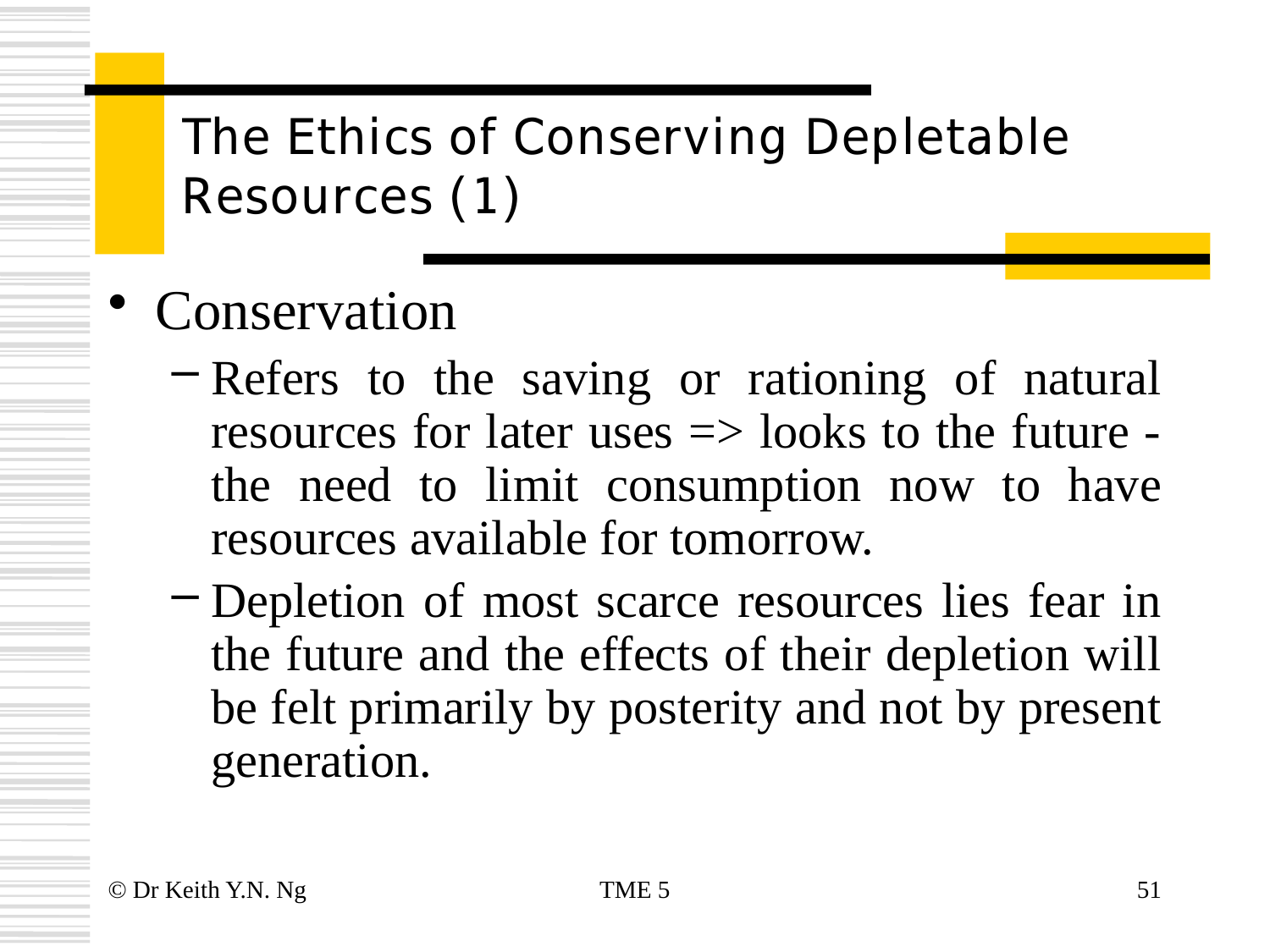

# The Ethics of Conserving Depletable Resources (1)
Conservation
Refers to the saving or rationing of natural resources for later uses => looks to the future - the need to limit consumption now to have resources available for tomorrow.
Depletion of most scarce resources lies fear in the future and the effects of their depletion will be felt primarily by posterity and not by present generation.
© Dr Keith Y.N. Ng
TME 5
51